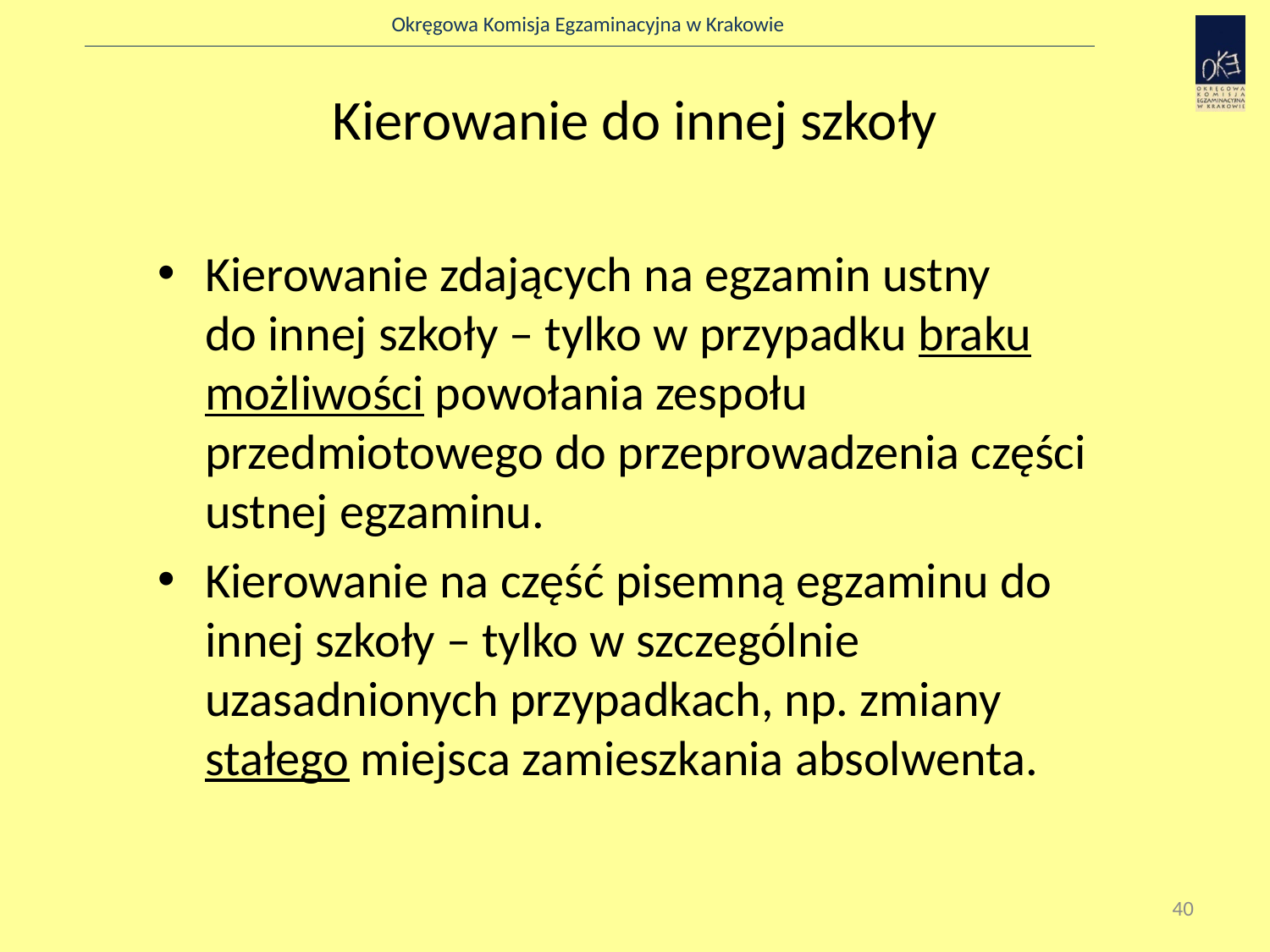

Kierowanie do innej szkoły
Kierowanie zdających na egzamin ustny
do innej szkoły – tylko w przypadku braku możliwości powołania zespołu przedmiotowego do przeprowadzenia części ustnej egzaminu.
Kierowanie na część pisemną egzaminu do innej szkoły – tylko w szczególnie uzasadnionych przypadkach, np. zmiany stałego miejsca zamieszkania absolwenta.
40